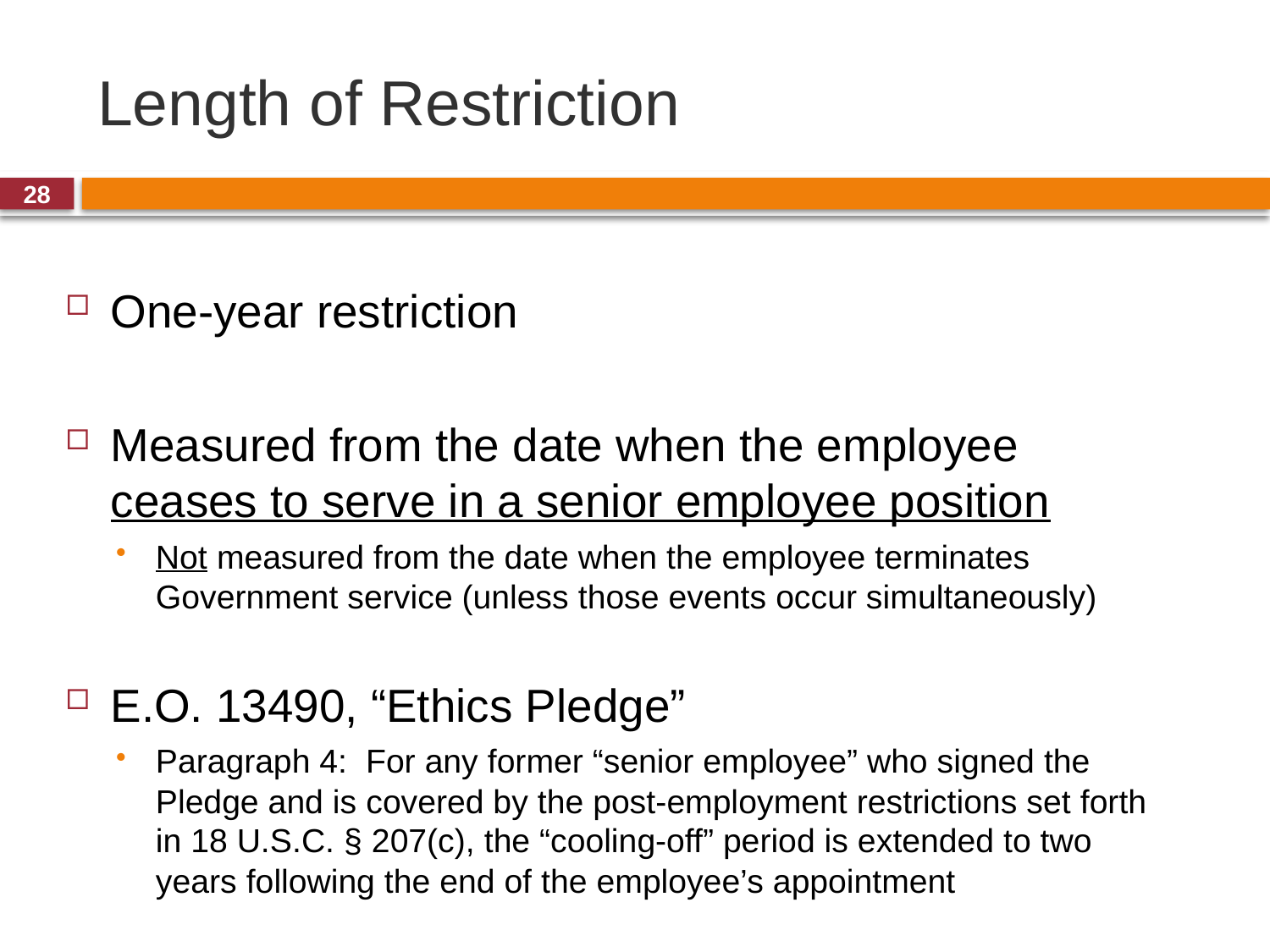

# Length of Restriction
28
One-year restriction

Measured from the date when the employee ceases to serve in a senior employee position
Not measured from the date when the employee terminates Government service (unless those events occur simultaneously)

E.O. 13490, “Ethics Pledge”
Paragraph 4:  For any former “senior employee” who signed the Pledge and is covered by the post-employment restrictions set forth in 18 U.S.C. § 207(c), the “cooling-off” period is extended to two years following the end of the employee’s appointment